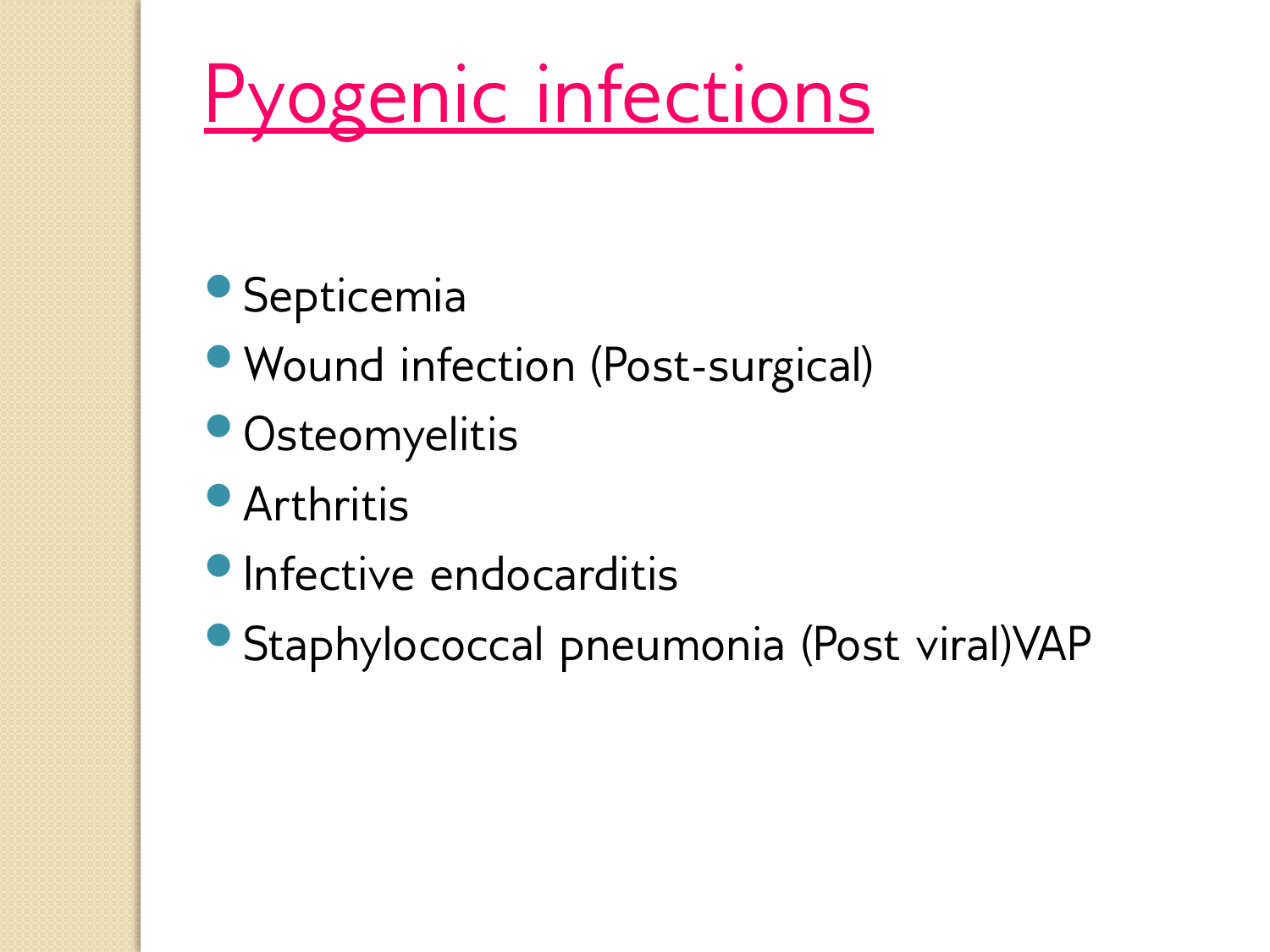

Pyogenic infections

Septicemia
Wound infection (Post-surgical)
Osteomyelitis
Arthritis
Infective endocarditis
Staphylococcal pneumonia (Post viral)VAP